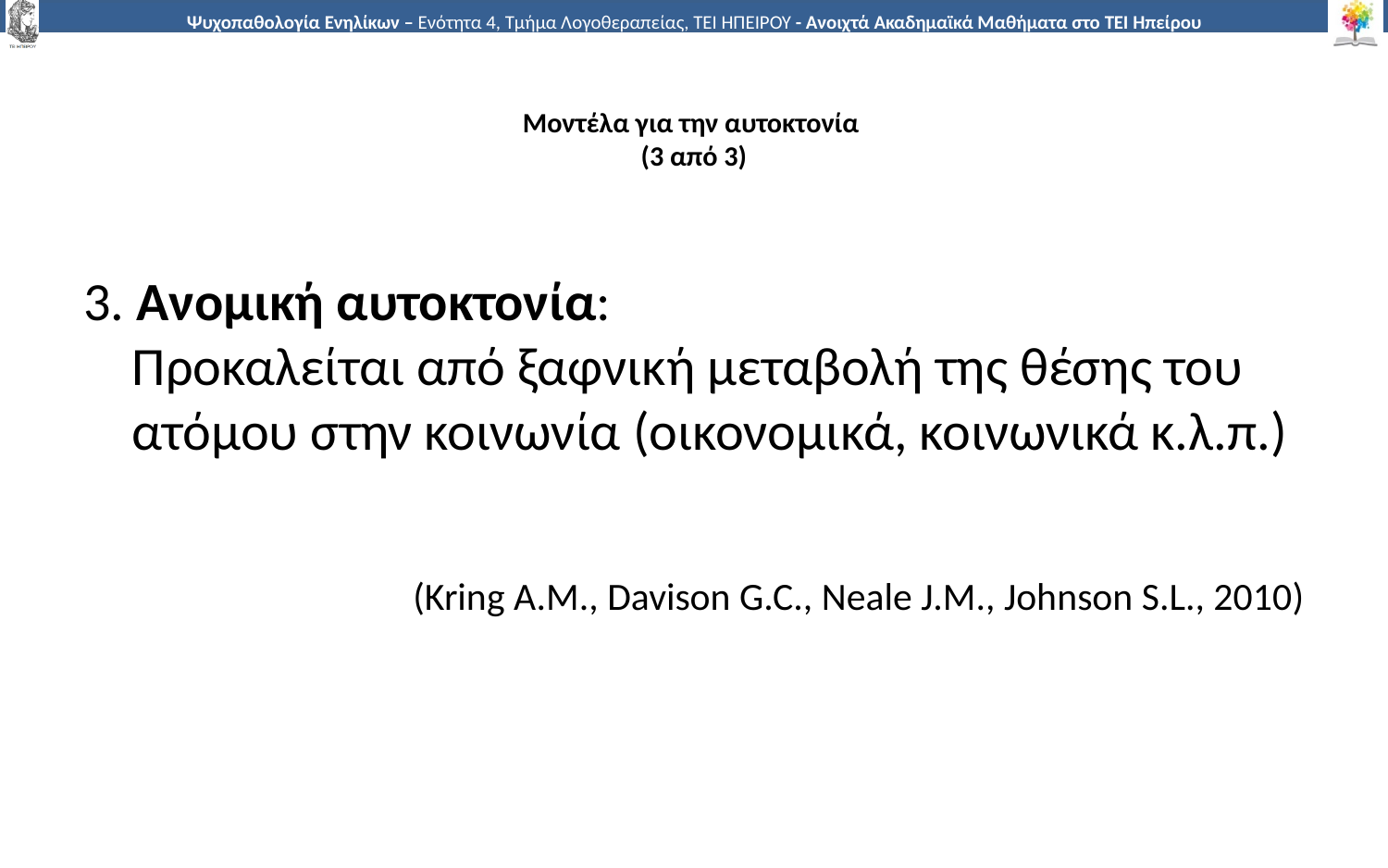

# Μοντέλα για την αυτοκτονία (3 από 3)
3. Ανομική αυτοκτονία:
    Προκαλείται από ξαφνική μεταβολή της θέσης του
    ατόμου στην κοινωνία (οικονομικά, κοινωνικά κ.λ.π.)

(Kring A.M., Davison G.C., Neale J.M., Johnson S.L., 2010)